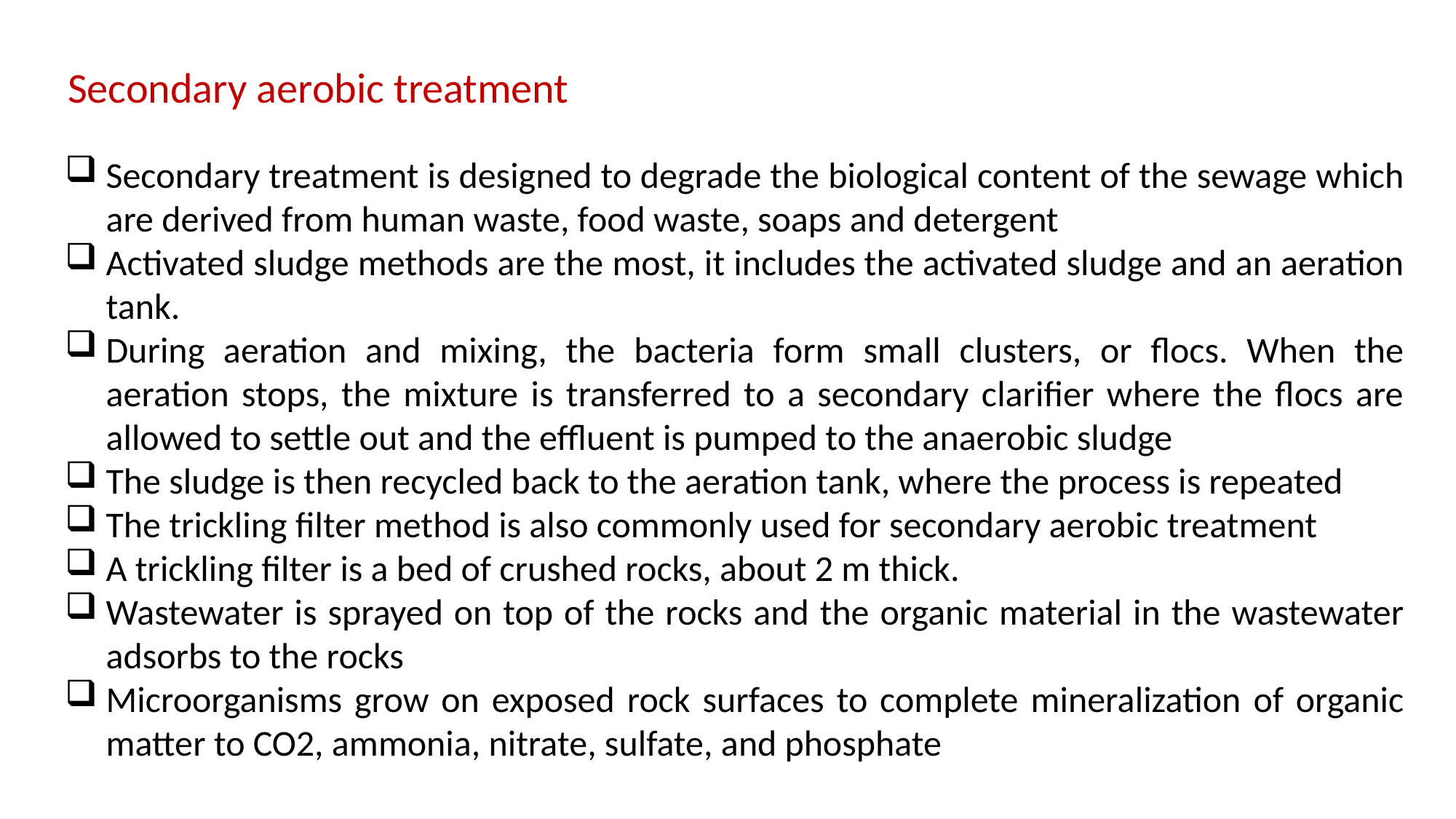

Secondary aerobic treatment
Secondary treatment is designed to degrade the biological content of the sewage which are derived from human waste, food waste, soaps and detergent
Activated sludge methods are the most, it includes the activated sludge and an aeration tank.
During aeration and mixing, the bacteria form small clusters, or flocs. When the aeration stops, the mixture is transferred to a secondary clarifier where the flocs are allowed to settle out and the effluent is pumped to the anaerobic sludge
The sludge is then recycled back to the aeration tank, where the process is repeated
The trickling ﬁlter method is also commonly used for secondary aerobic treatment
A trickling ﬁlter is a bed of crushed rocks, about 2 m thick.
Wastewater is sprayed on top of the rocks and the organic material in the wastewater adsorbs to the rocks
Microorganisms grow on exposed rock surfaces to complete mineralization of organic matter to CO2, ammonia, nitrate, sulfate, and phosphate